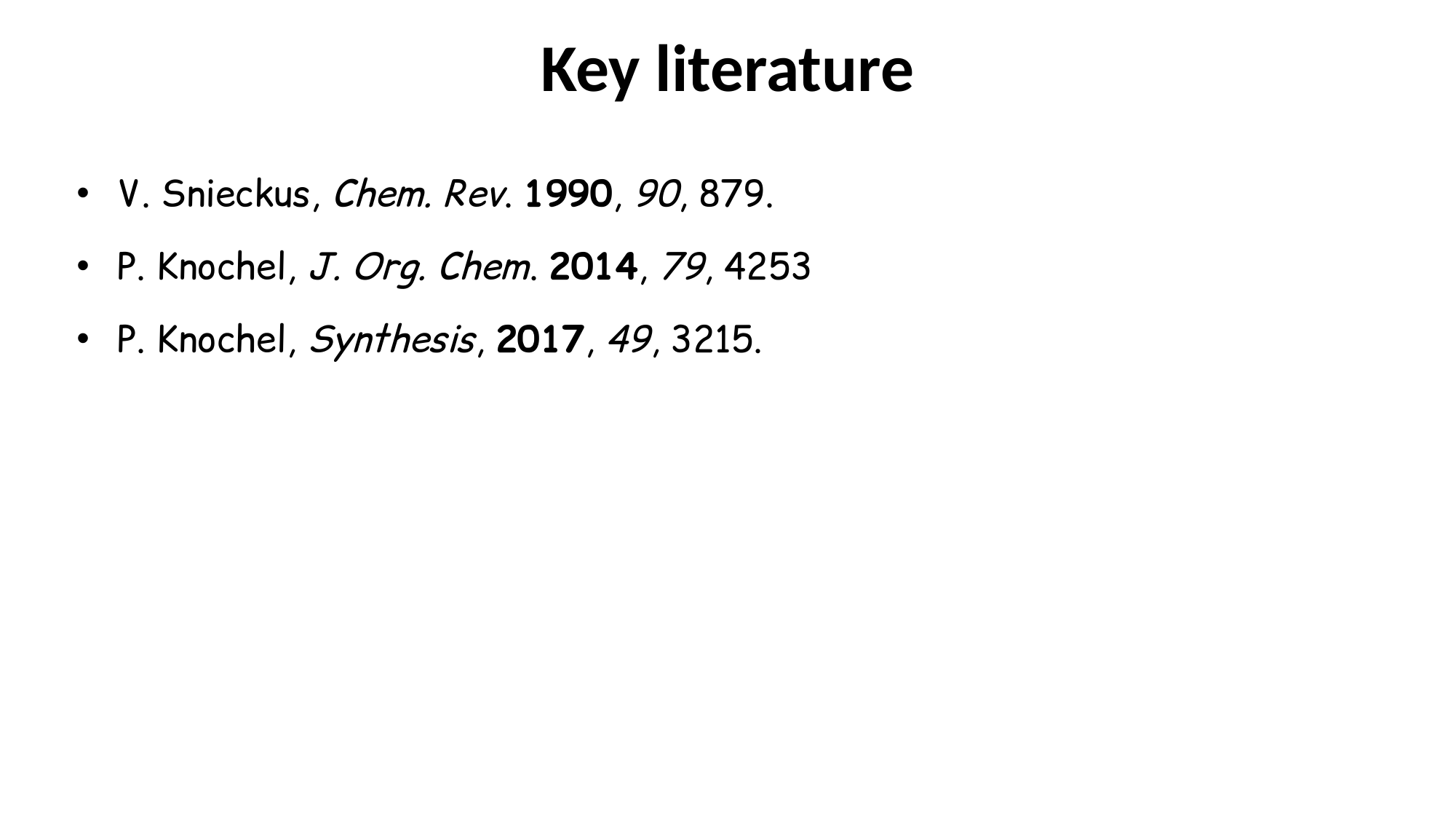

Key literature
V. Snieckus, Chem. Rev. 1990, 90, 879.
P. Knochel, J. Org. Chem. 2014, 79, 4253
P. Knochel, Synthesis, 2017, 49, 3215.